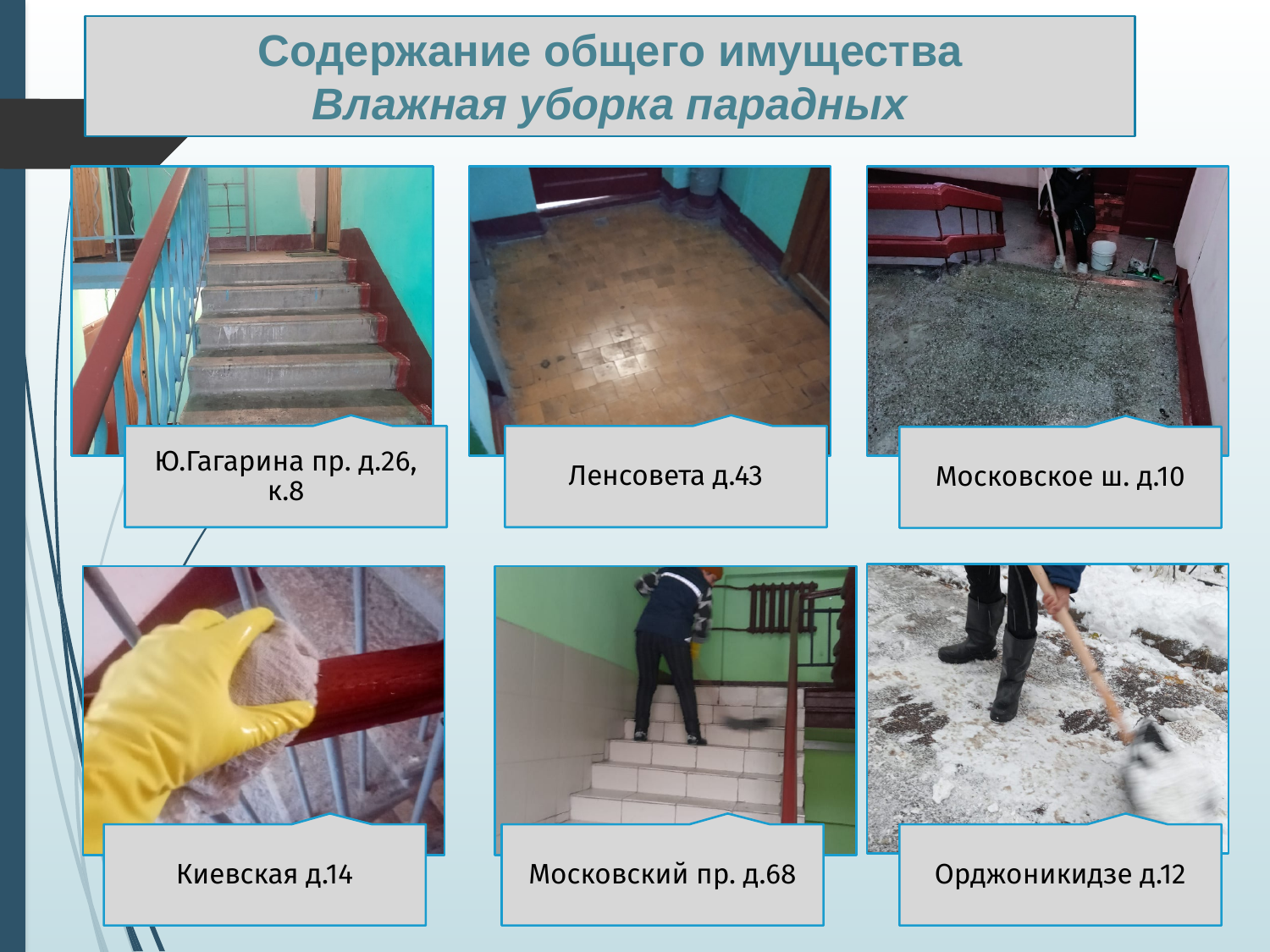

# Содержание общего имущества Влажная уборка парадных
Ю.Гагарина пр. д.26, к.8
Ленсовета д.43
Московское ш. д.10
Киевская д.14
Московский пр. д.68
Орджоникидзе д.12